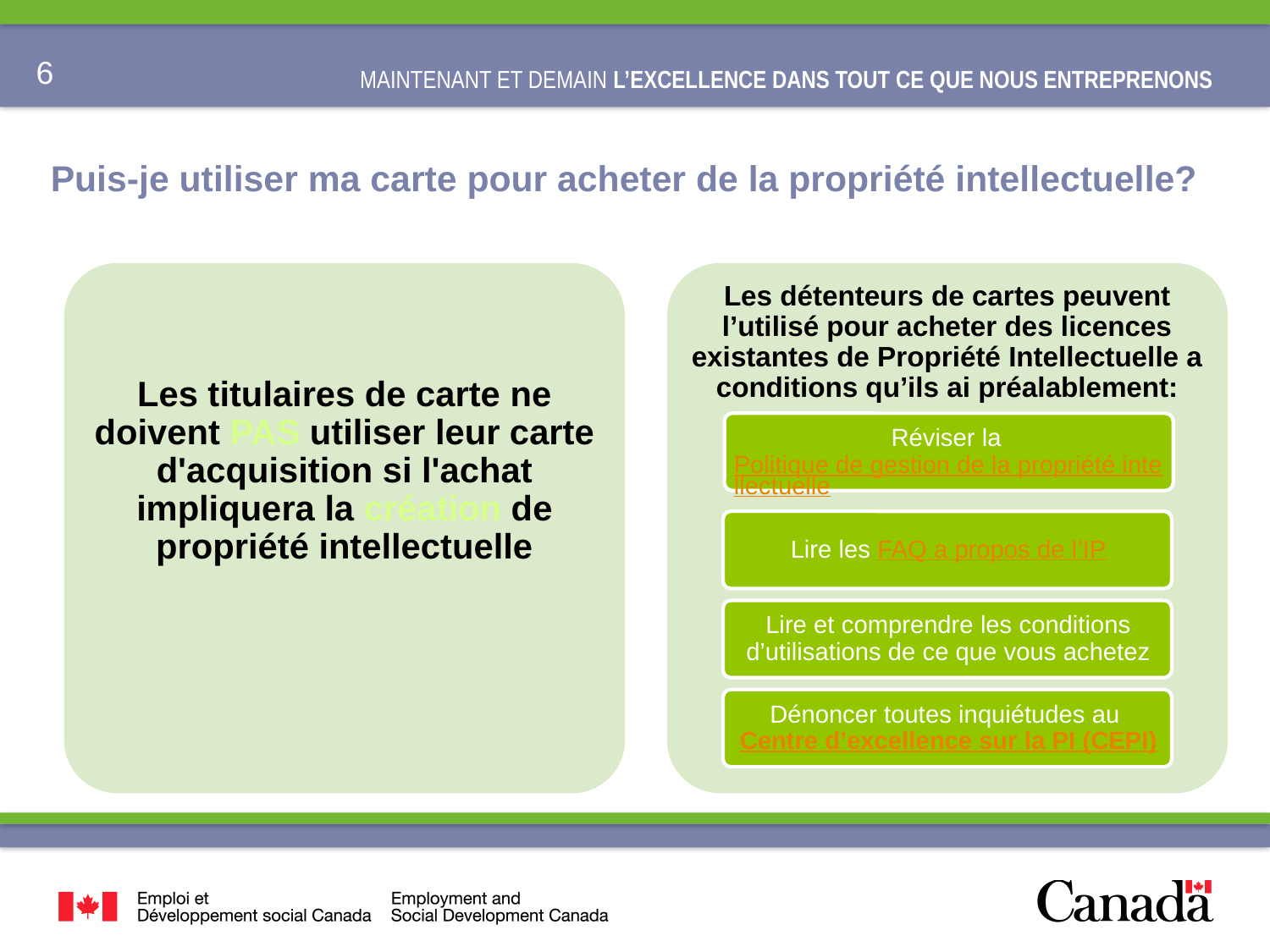

# Puis-je utiliser ma carte pour acheter de la propriété intellectuelle?

Les titulaires de carte ne doivent PAS utiliser leur carte d'acquisition si l'achat impliquera la création de propriété intellectuelle

Les détenteurs de cartes peuvent l’utilisé pour acheter des licences existantes de Propriété Intellectuelle a conditions qu’ils ai préalablement:
Réviser la Politique de gestion de la propriété intellectuelle
Lire les FAQ a propos de l’IP
Lire et comprendre les conditions d’utilisations de ce que vous achetez
Dénoncer toutes inquiétudes au Centre d’excellence sur la PI (CEPI)